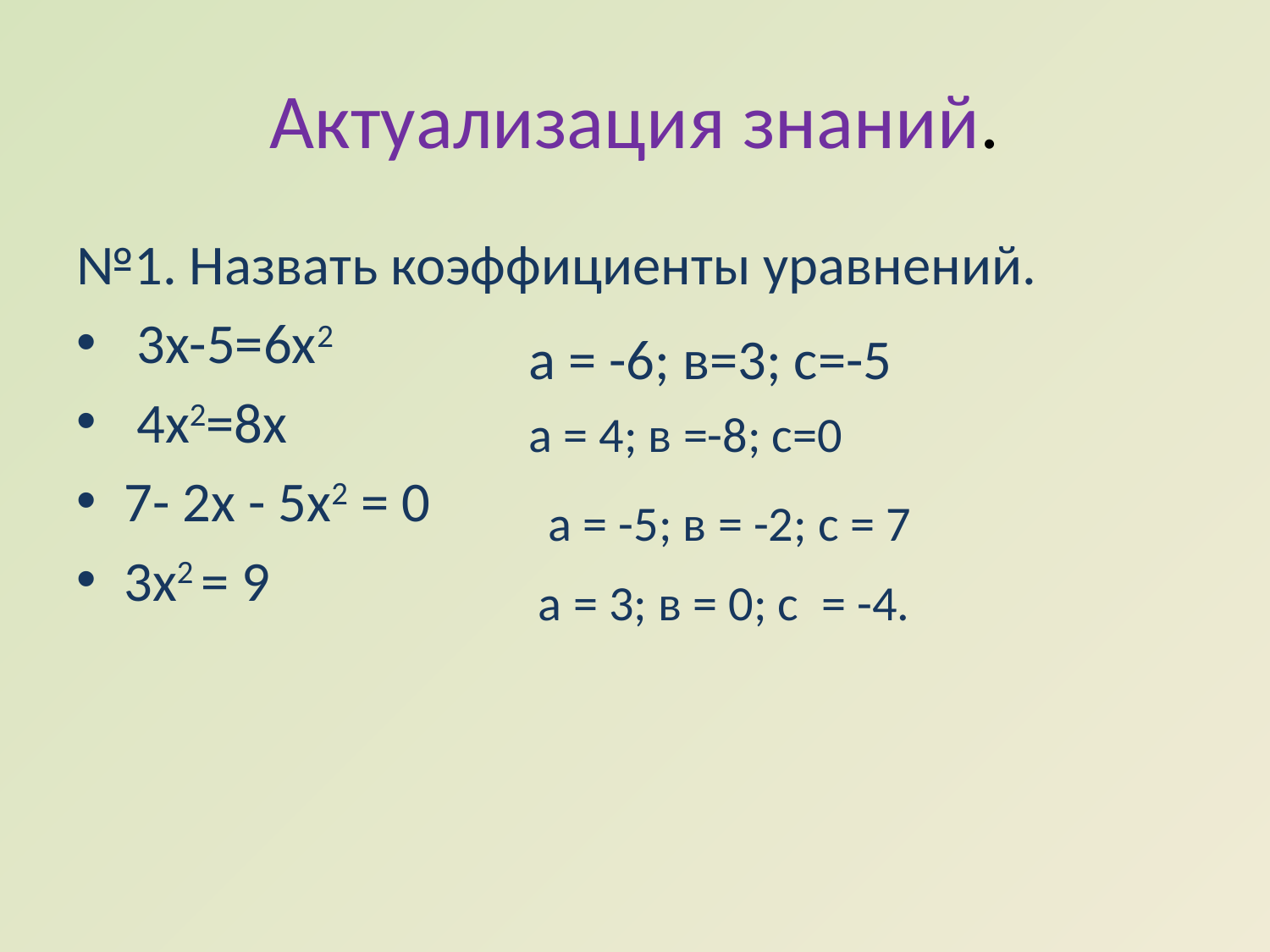

# Актуализация знаний.
№1. Назвать коэффициенты уравнений.
 3х-5=6х2
 4х2=8х
7- 2х - 5х2 = 0
3х2 = 9

а = -6; в=3; с=-5
а = 4; в =-8; с=0
а = -5; в = -2; с = 7
а = 3; в = 0; с  = -4.